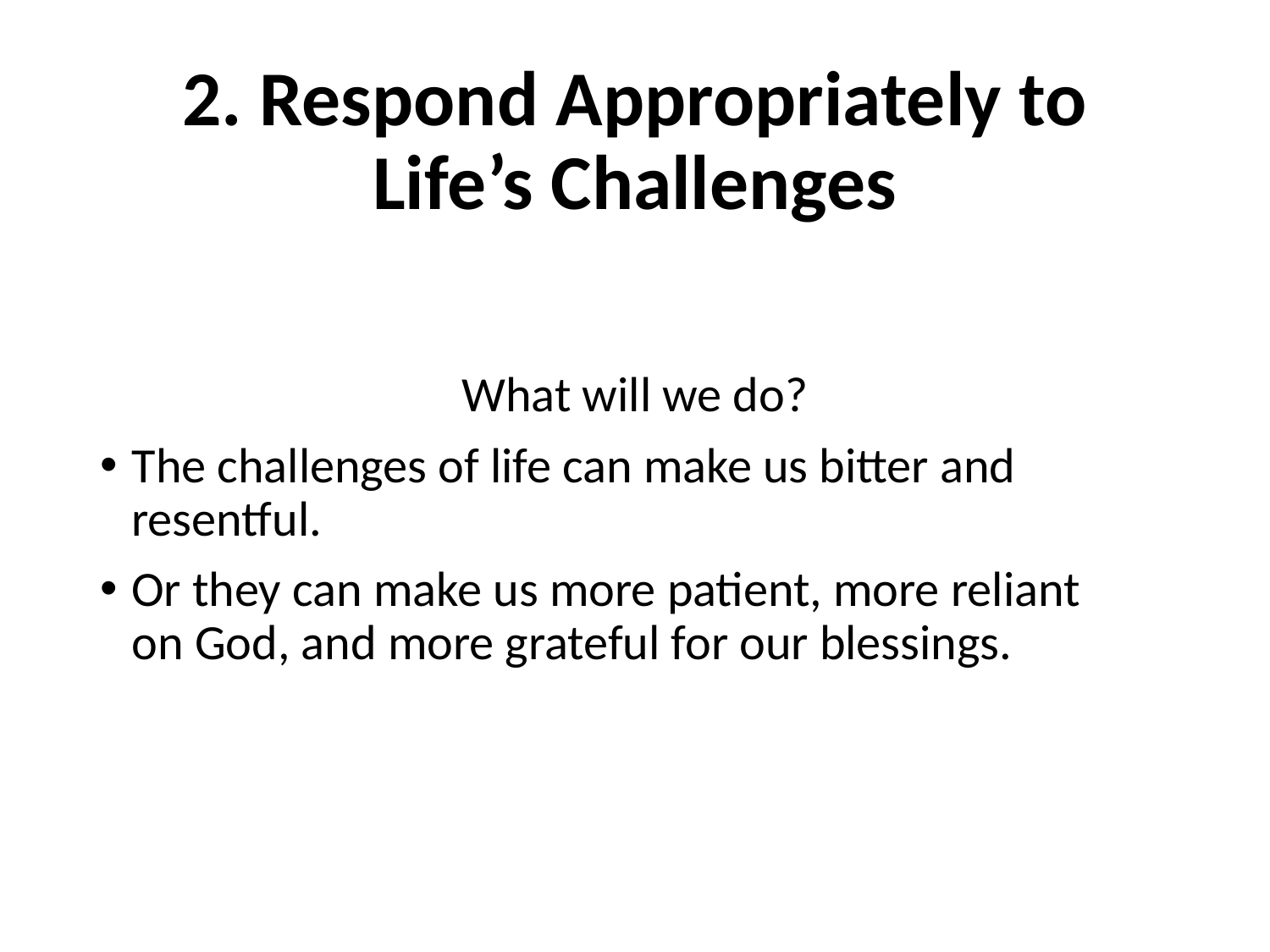

# 2. Respond Appropriately to Life’s Challenges

What will we do?
The challenges of life can make us bitter and resentful.
Or they can make us more patient, more reliant
on God, and more grateful for our blessings.